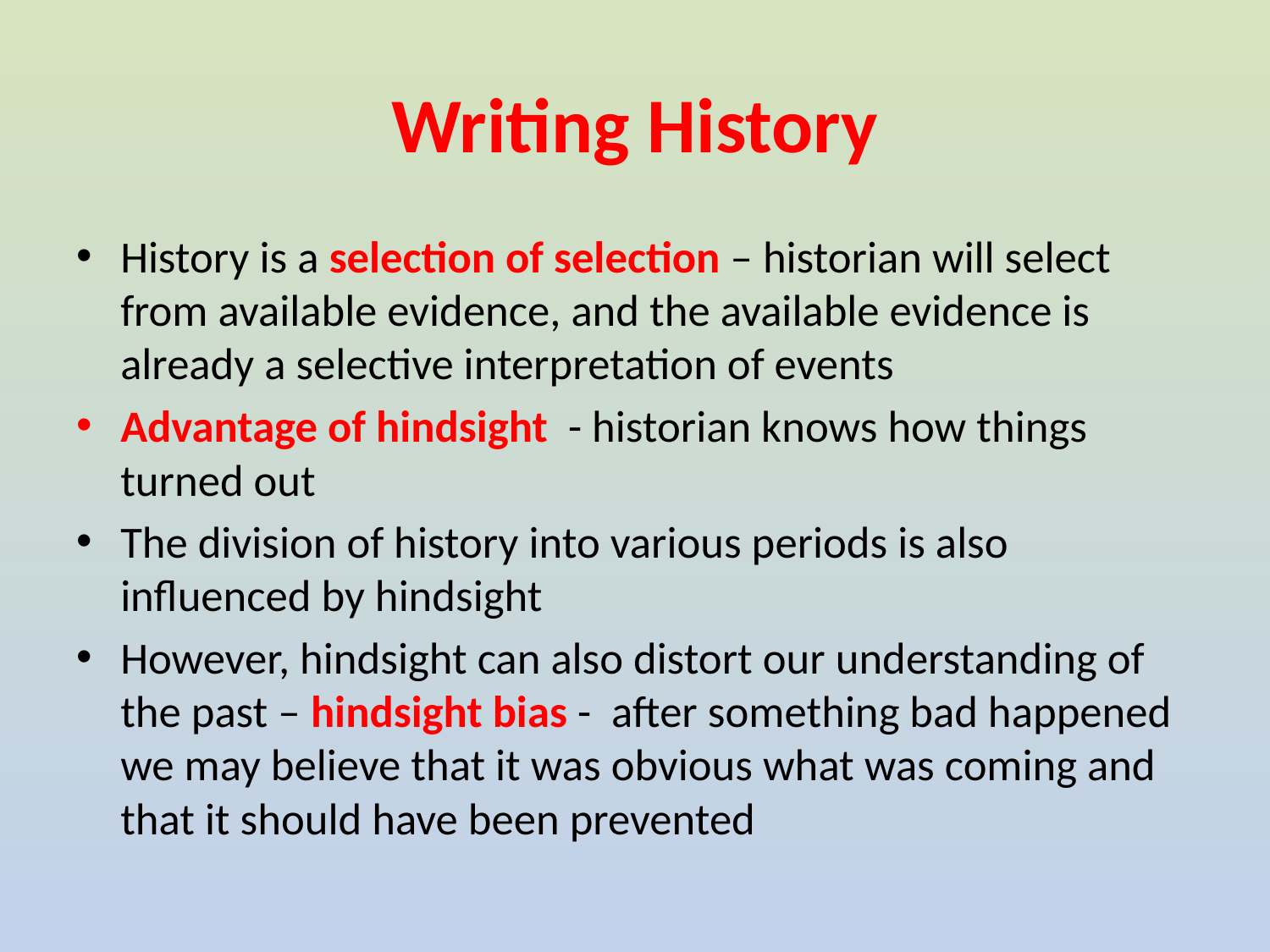

# Writing History
History is a selection of selection – historian will select from available evidence, and the available evidence is already a selective interpretation of events
Advantage of hindsight  - historian knows how things turned out
The division of history into various periods is also influenced by hindsight
However, hindsight can also distort our understanding of the past – hindsight bias -  after something bad happened we may believe that it was obvious what was coming and that it should have been prevented